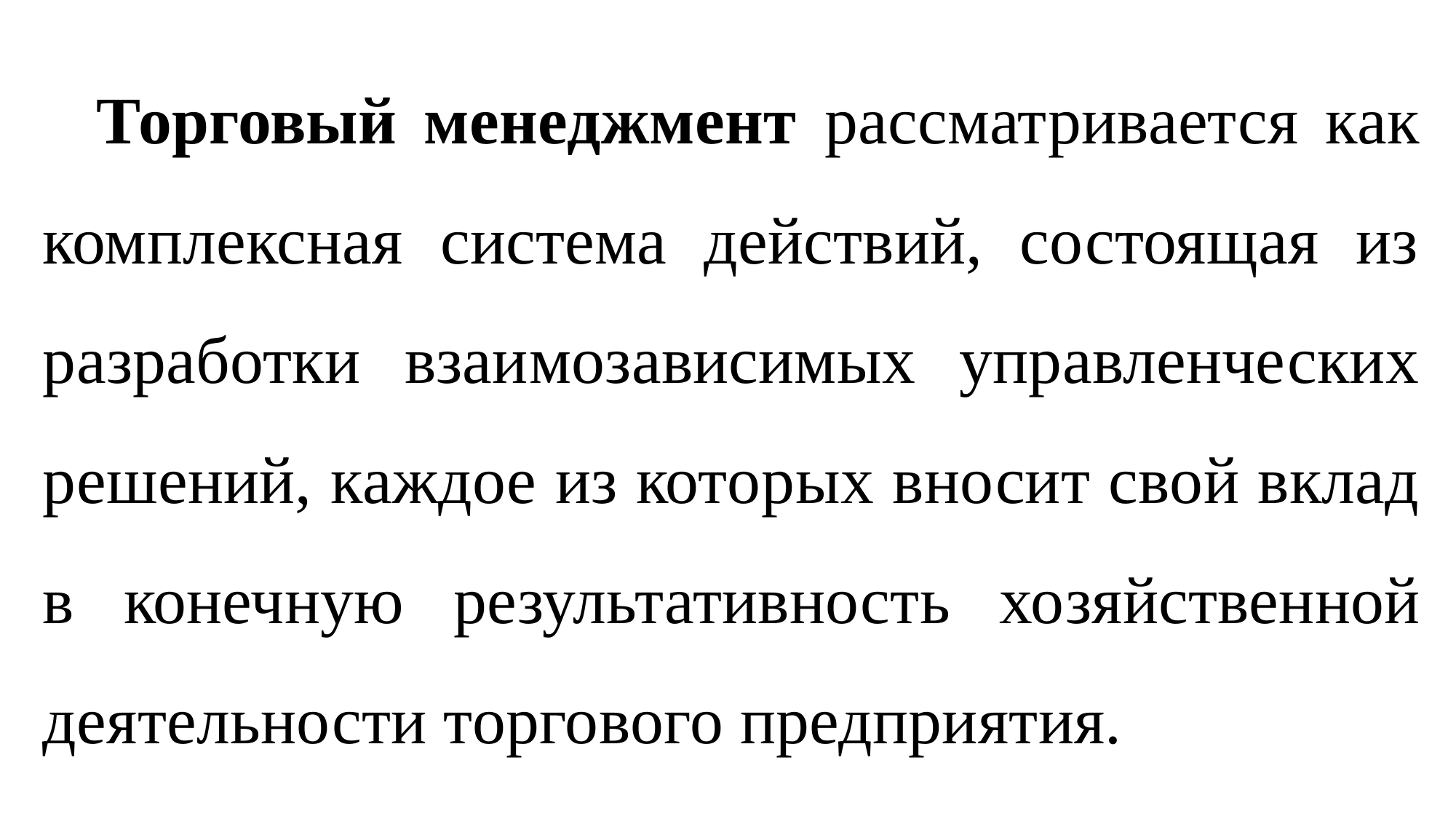

Торговый менеджмент рассматривается как ком­плексная система действий, состоящая из разработки взаи­мозависимых управленческих решений, каждое из кото­рых вносит свой вклад в конечную результативность хо­зяйственной деятельности торгового предприятия.